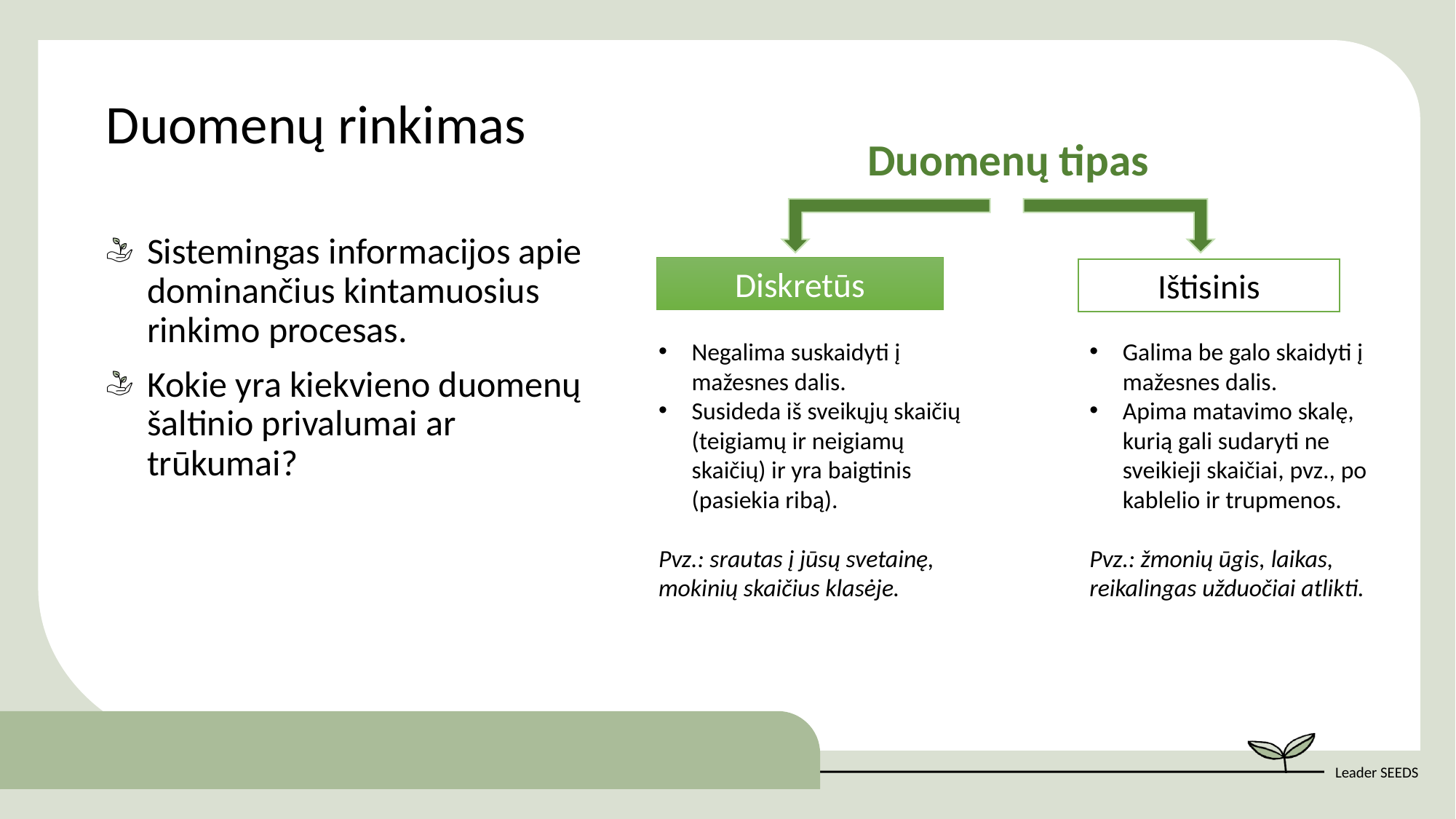

Duomenų rinkimas
Duomenų tipas

Diskretūs
Ištisinis
Negalima suskaidyti į mažesnes dalis.
Susideda iš sveikųjų skaičių (teigiamų ir neigiamų skaičių) ir yra baigtinis (pasiekia ribą).

Pvz.: srautas į jūsų svetainę, mokinių skaičius klasėje.
Galima be galo skaidyti į mažesnes dalis.
Apima matavimo skalę, kurią gali sudaryti ne sveikieji skaičiai, pvz., po kablelio ir trupmenos.

Pvz.: žmonių ūgis, laikas, reikalingas užduočiai atlikti.
Sistemingas informacijos apie dominančius kintamuosius rinkimo procesas.
Kokie yra kiekvieno duomenų šaltinio privalumai ar trūkumai?